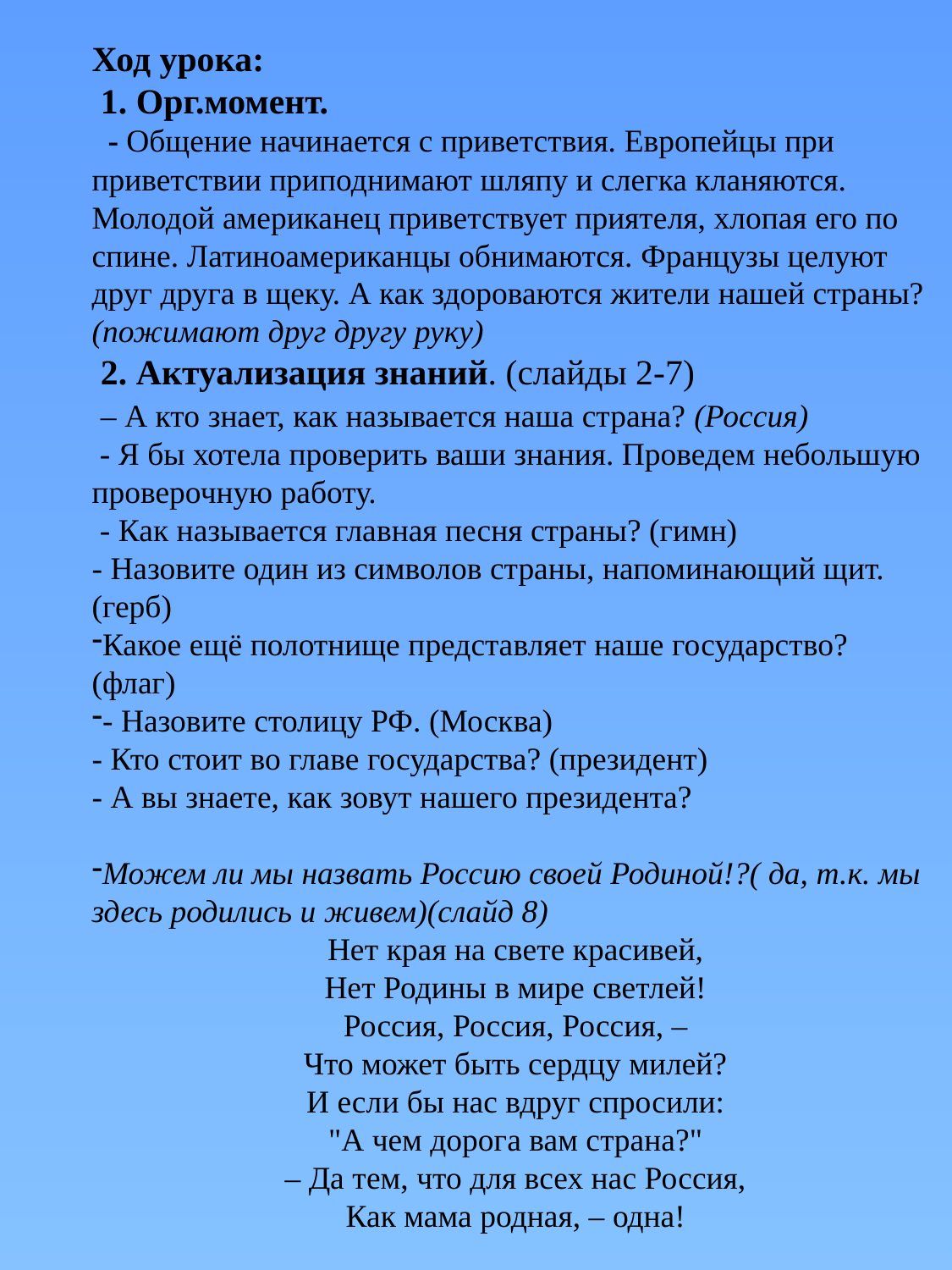

Ход урока:
 1. Орг.момент.
  - Общение начинается с приветствия. Европейцы при приветствии приподнимают шляпу и слегка кланяются. Молодой американец приветствует приятеля, хлопая его по спине. Латиноамериканцы обнимаются. Французы целуют друг друга в щеку. А как здороваются жители нашей страны? (пожимают друг другу руку)
 2. Актуализация знаний. (слайды 2-7)
 – А кто знает, как называется наша страна? (Россия)
 - Я бы хотела проверить ваши знания. Проведем небольшую проверочную работу.
 - Как называется главная песня страны? (гимн)
- Назовите один из символов страны, напоминающий щит. (герб)
Какое ещё полотнище представляет наше государство? (флаг)
- Назовите столицу РФ. (Москва)
- Кто стоит во главе государства? (президент)
- А вы знаете, как зовут нашего президента?

Можем ли мы назвать Россию своей Родиной!?( да, т.к. мы здесь родились и живем)(слайд 8)
Нет края на свете красивей,
Нет Родины в мире светлей!
Россия, Россия, Россия, –
Что может быть сердцу милей?
И если бы нас вдруг спросили:
"А чем дорога вам страна?"
– Да тем, что для всех нас Россия,
Как мама родная, – одна!